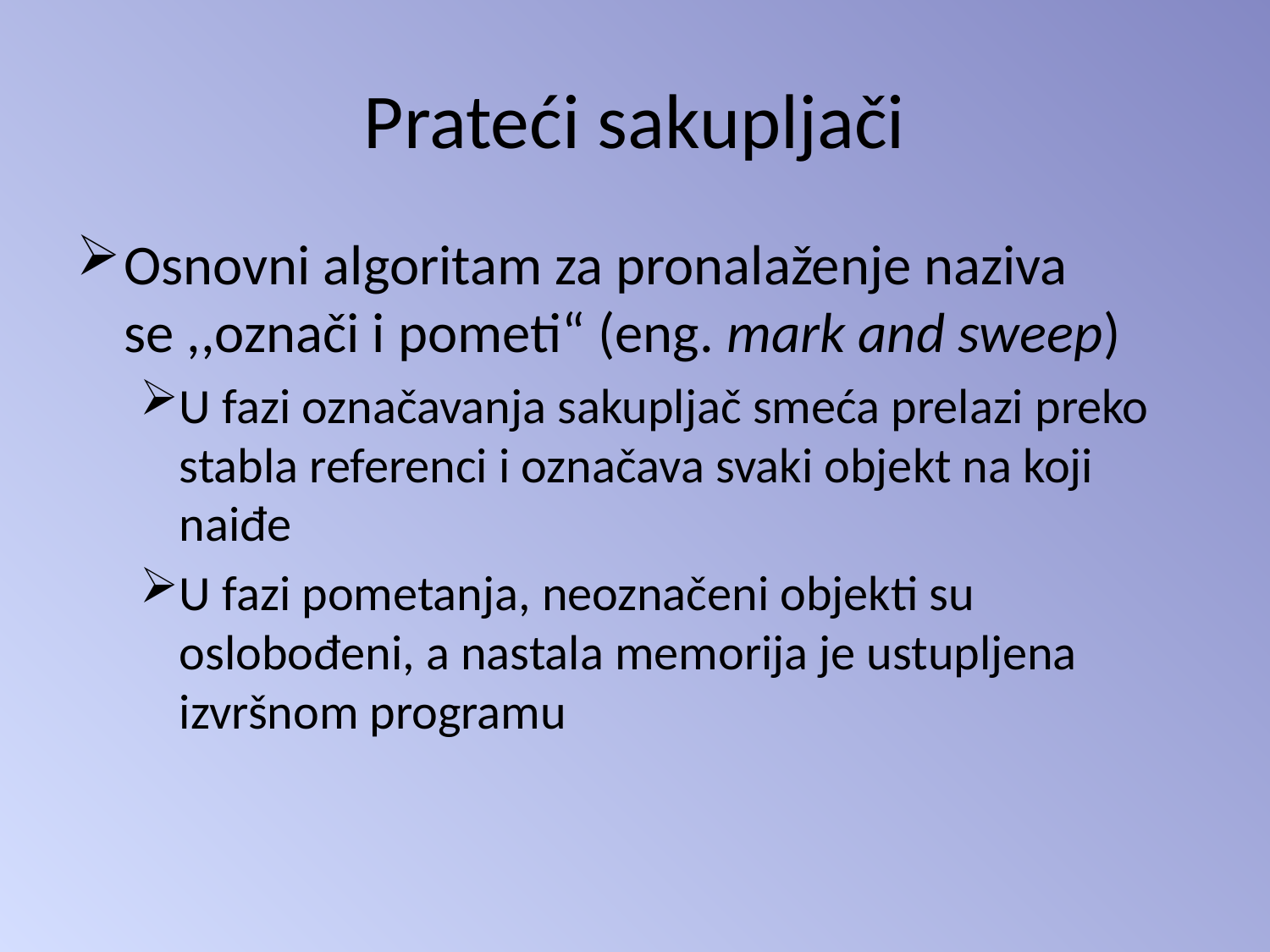

# Prateći sakupljači
Osnovni algoritam za pronalaženje naziva se ,,označi i pometi“ (eng. mark and sweep)
U fazi označavanja sakupljač smeća prelazi preko stabla referenci i označava svaki objekt na koji naiđe
U fazi pometanja, neoznačeni objekti su oslobođeni, a nastala memorija je ustupljena izvršnom programu